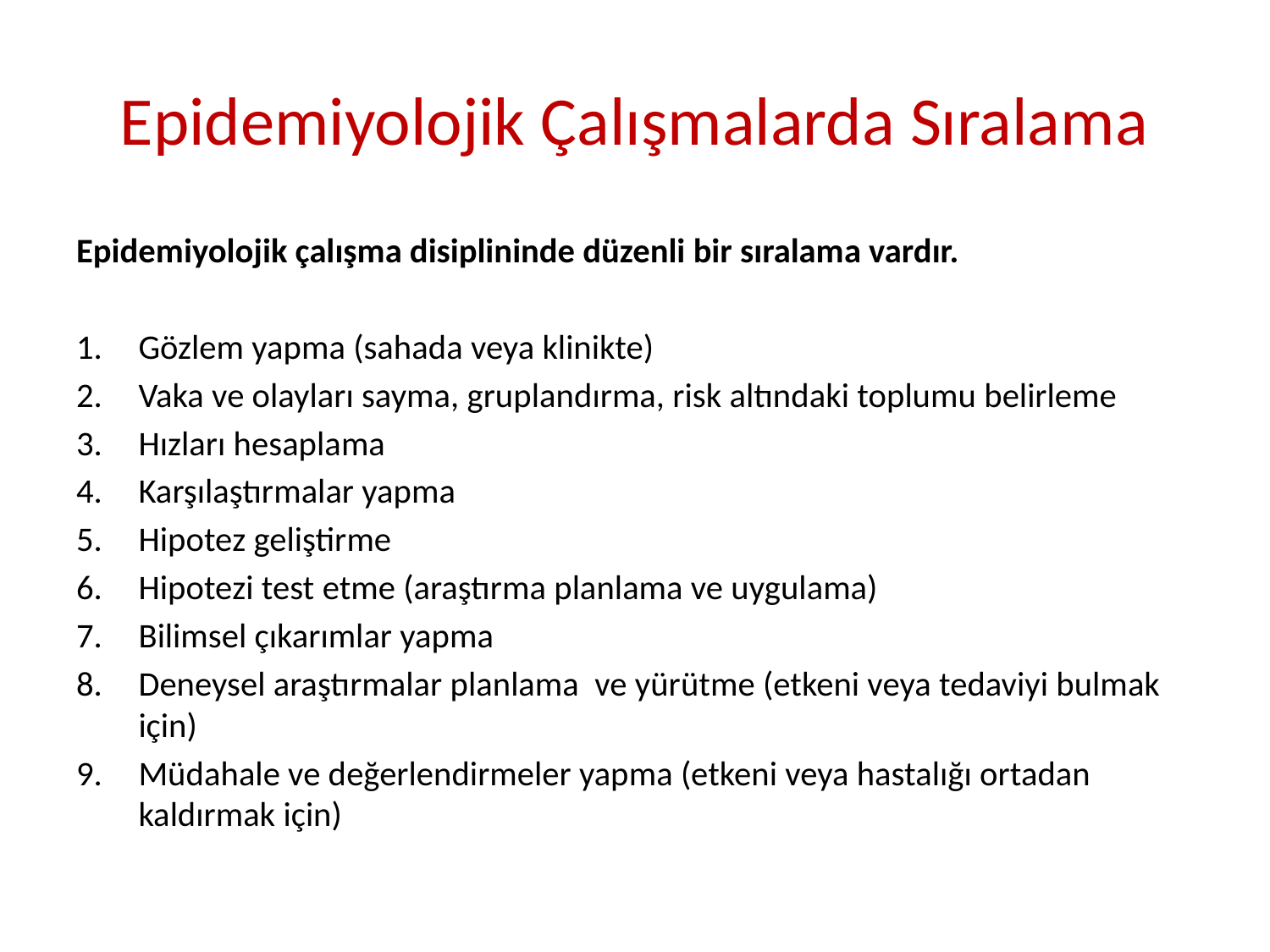

# Epidemiyolojik Çalışmalarda Sıralama
Epidemiyolojik çalışma disiplininde düzenli bir sıralama vardır.

Gözlem yapma (sahada veya klinikte)
Vaka ve olayları sayma, gruplandırma, risk altındaki toplumu belirleme
Hızları hesaplama
Karşılaştırmalar yapma
Hipotez geliştirme
Hipotezi test etme (araştırma planlama ve uygulama)
Bilimsel çıkarımlar yapma
Deneysel araştırmalar planlama  ve yürütme (etkeni veya tedaviyi bulmak için)
Müdahale ve değerlendirmeler yapma (etkeni veya hastalığı ortadan kaldırmak için)